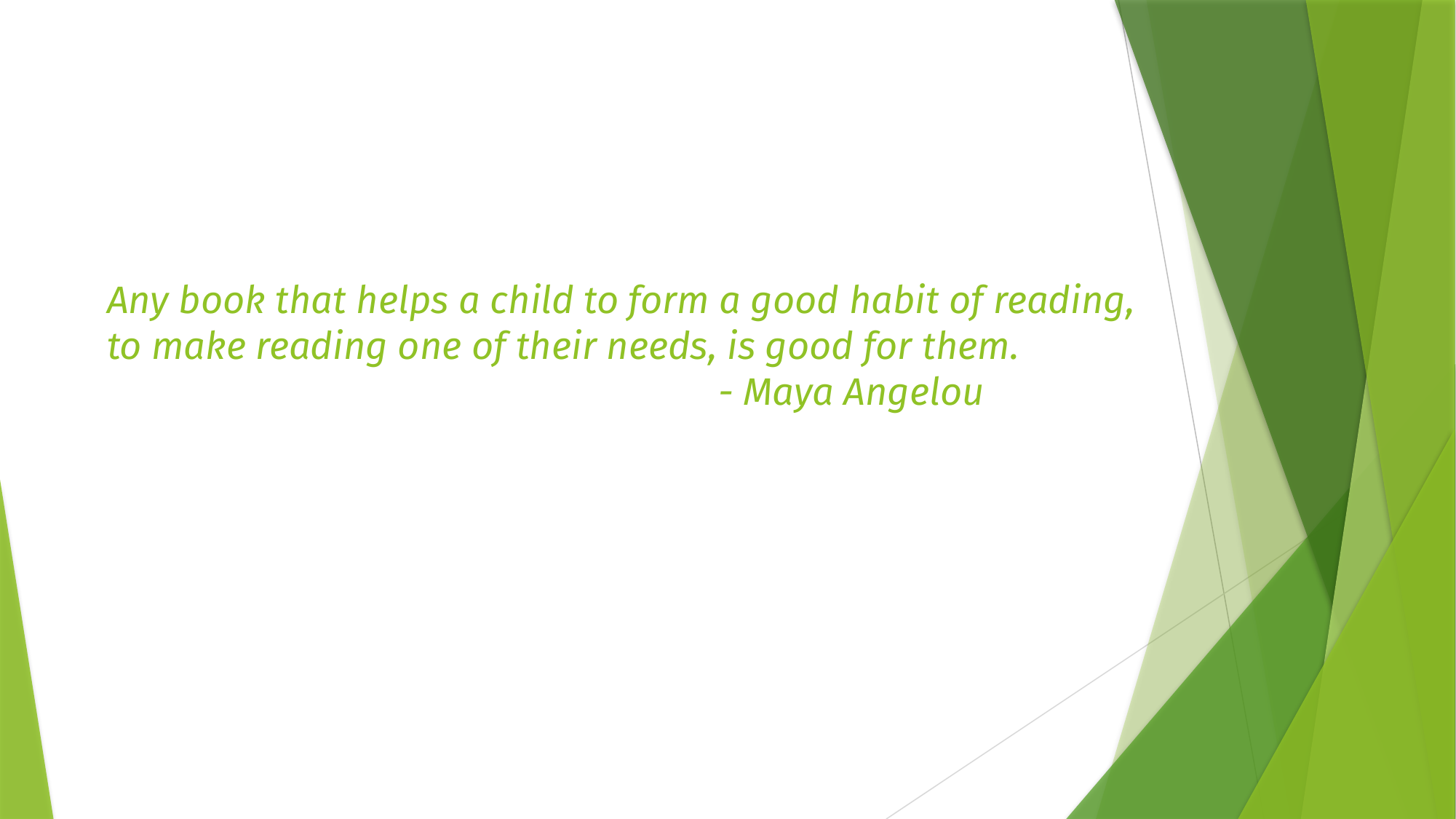

# Any book that helps a child to form a good habit of reading, to make reading one of their needs, is good for them. - Maya Angelou